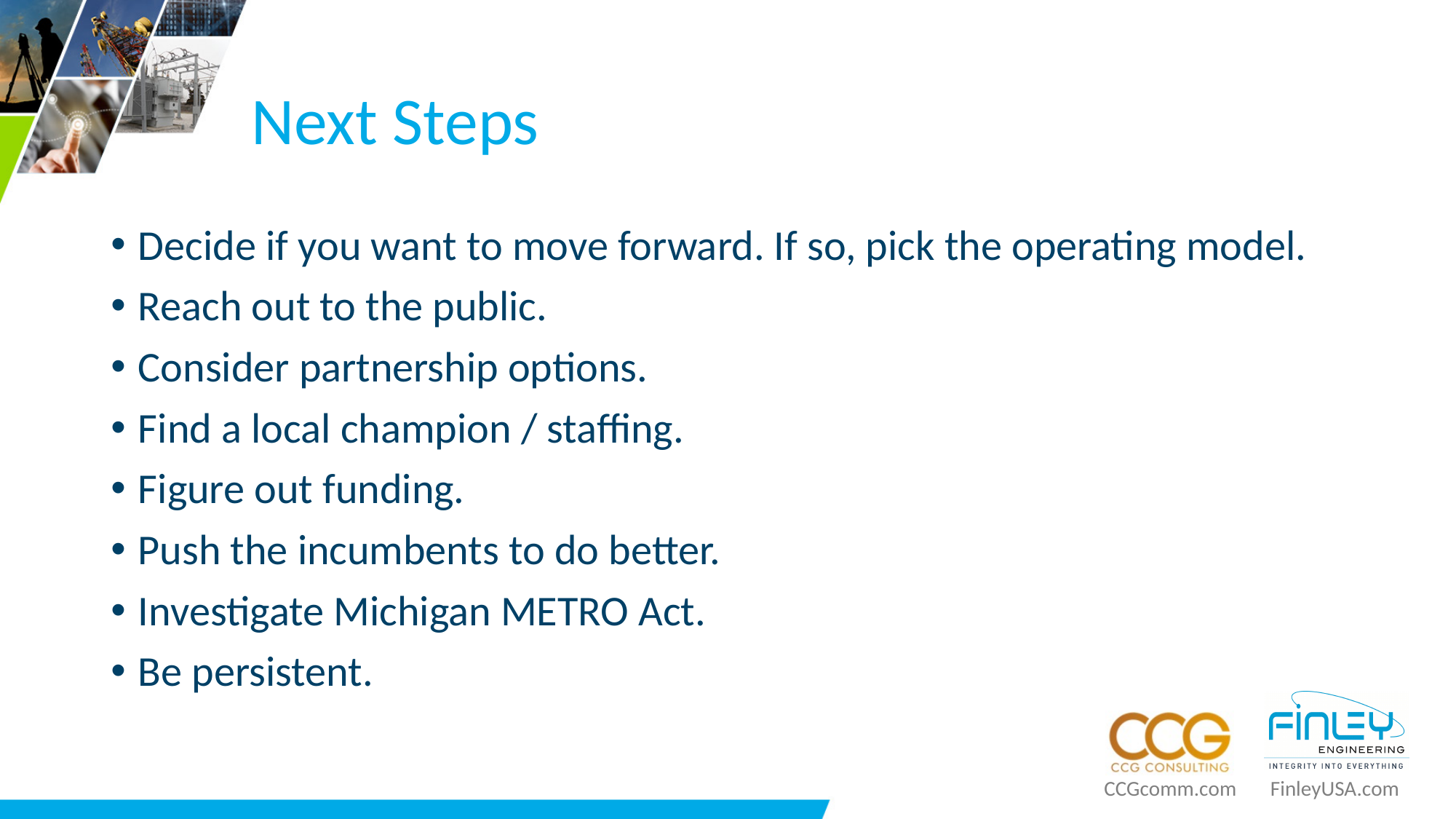

# Next Steps
Decide if you want to move forward. If so, pick the operating model.
Reach out to the public.
Consider partnership options.
Find a local champion / staffing.
Figure out funding.
Push the incumbents to do better.
Investigate Michigan METRO Act.
Be persistent.